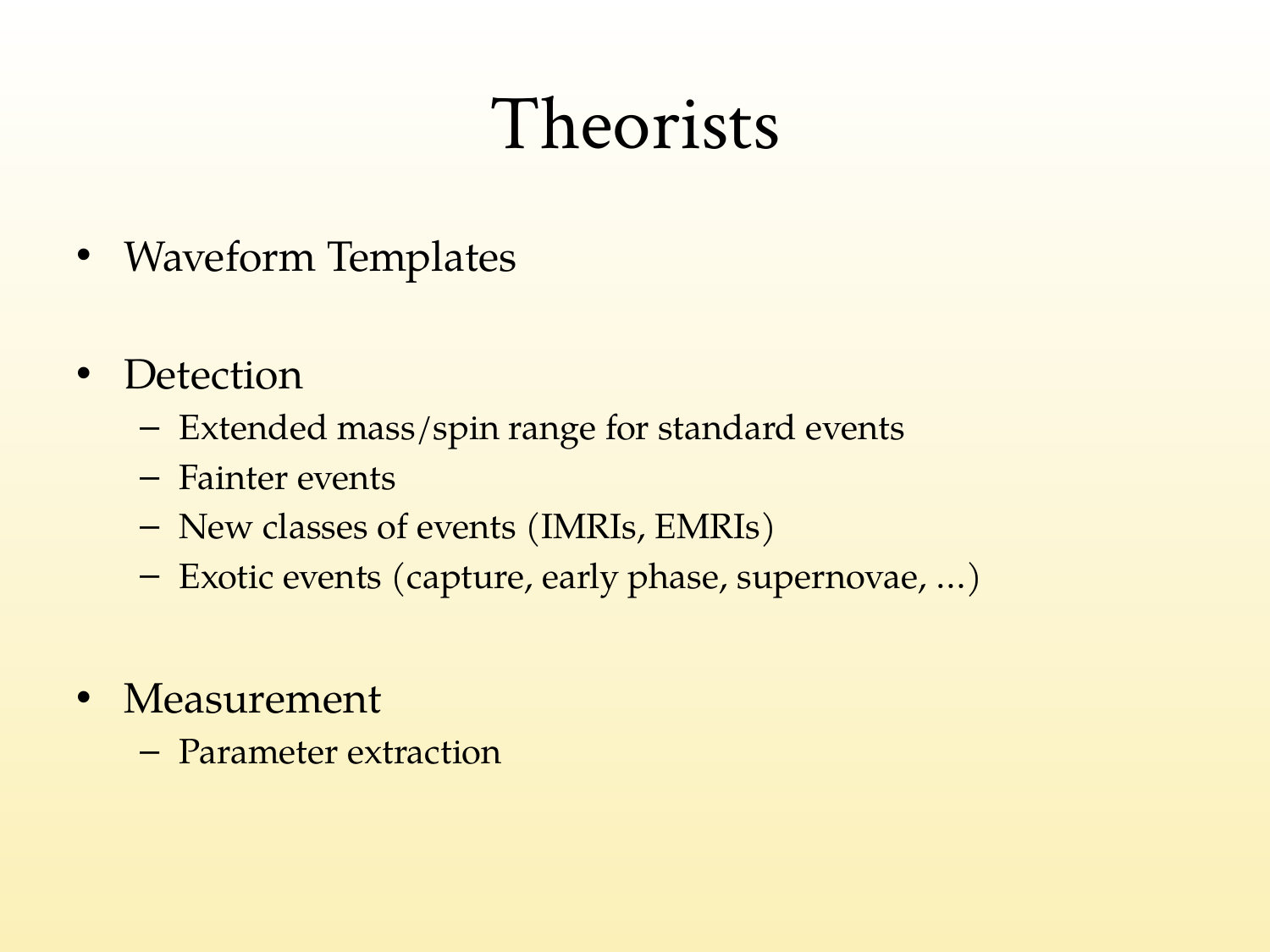

# Theorists
Waveform Templates

Detection
Extended mass/spin range for standard events
Fainter events
New classes of events (IMRIs, EMRIs)
Exotic events (capture, early phase, supernovae, …)

Measurement
Parameter extraction